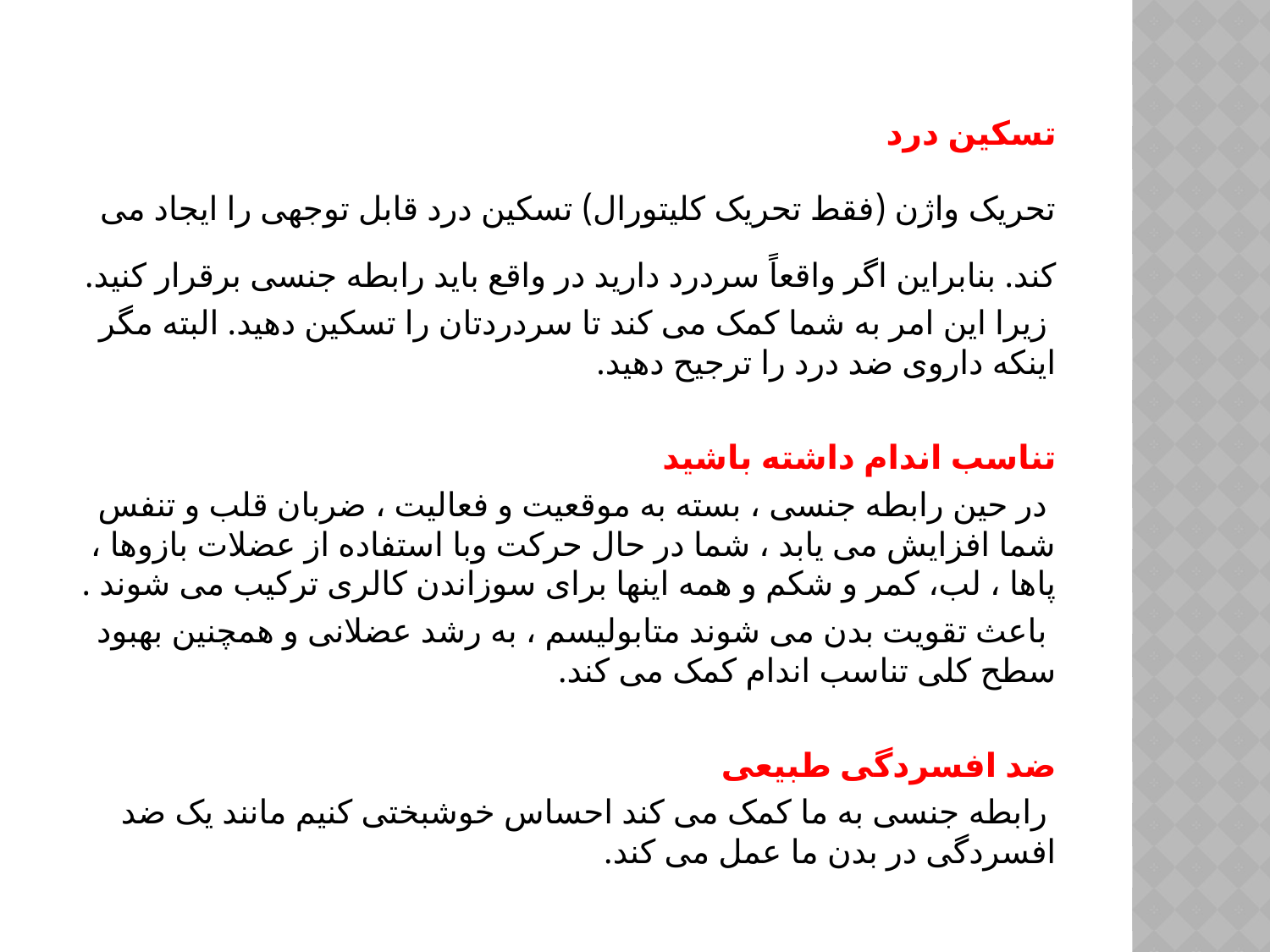

تسکین درد
تحریک واژن (فقط تحریک کلیتورال) تسکین درد قابل توجهی را ایجاد می کند. بنابراین اگر واقعاً سردرد دارید در واقع باید رابطه جنسی برقرار کنید.
 زیرا این امر به شما کمک می کند تا سردردتان را تسکین دهید. البته مگر اینکه داروی ضد درد را ترجیح دهید.

تناسب اندام داشته باشید
 در حین رابطه جنسی ، بسته به موقعیت و فعالیت ، ضربان قلب و تنفس شما افزایش می یابد ، شما در حال حرکت وبا استفاده از عضلات بازوها ، پاها ، لب، کمر و شکم و همه اینها برای سوزاندن کالری ترکیب می شوند .
 باعث تقویت بدن می شوند متابولیسم ، به رشد عضلانی و همچنین بهبود سطح کلی تناسب اندام کمک می کند.

ضد افسردگی طبیعی
 رابطه جنسی به ما کمک می کند احساس خوشبختی کنیم مانند یک ضد افسردگی در بدن ما عمل می کند.